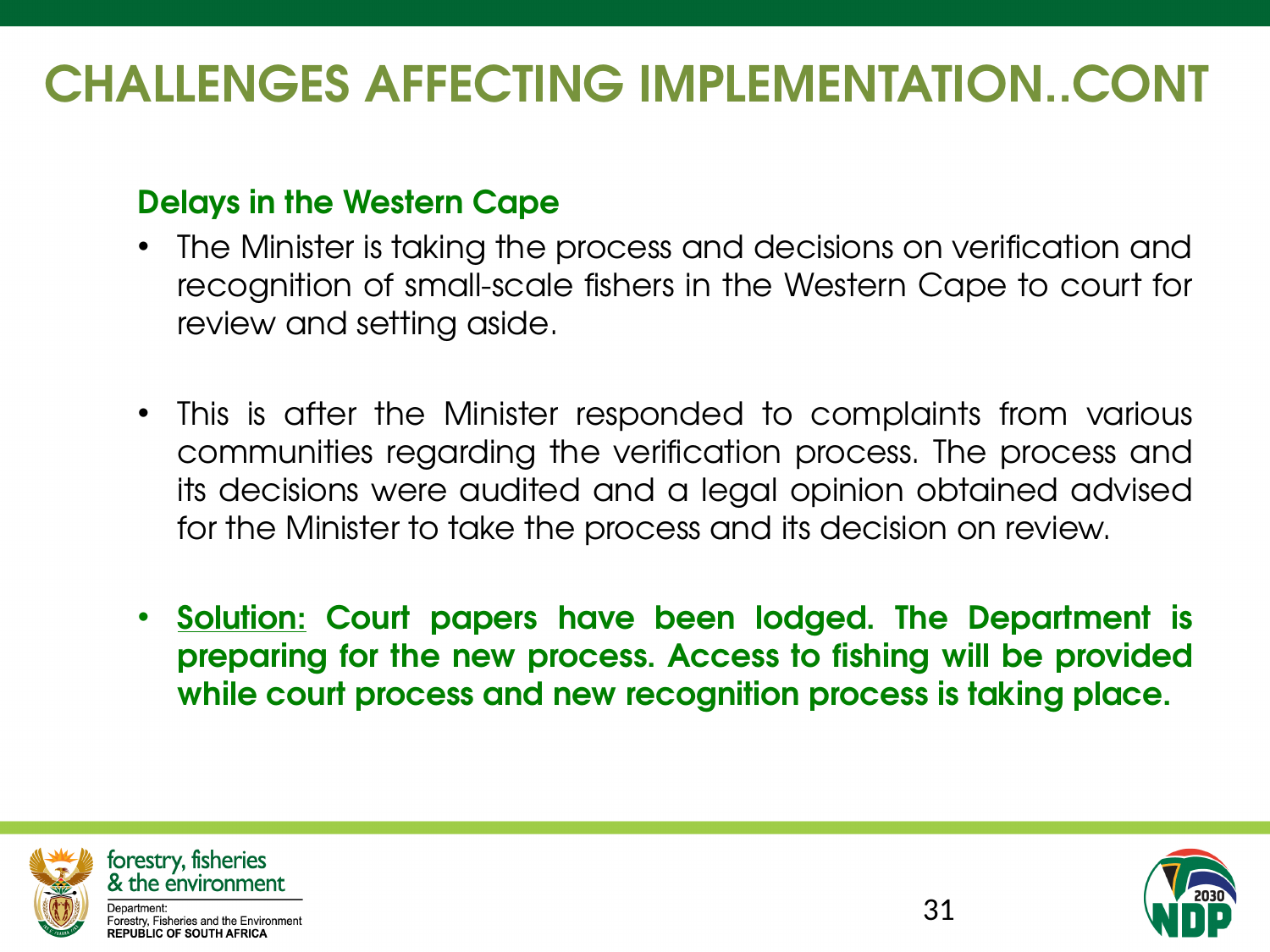

# CHALLENGES AFFECTING IMPLEMENTATION..CONT

Delays in the Western Cape
The Minister is taking the process and decisions on verification and recognition of small-scale fishers in the Western Cape to court for review and setting aside.

This is after the Minister responded to complaints from various communities regarding the verification process. The process and its decisions were audited and a legal opinion obtained advised for the Minister to take the process and its decision on review.

Solution: Court papers have been lodged. The Department is preparing for the new process. Access to fishing will be provided while court process and new recognition process is taking place.

31